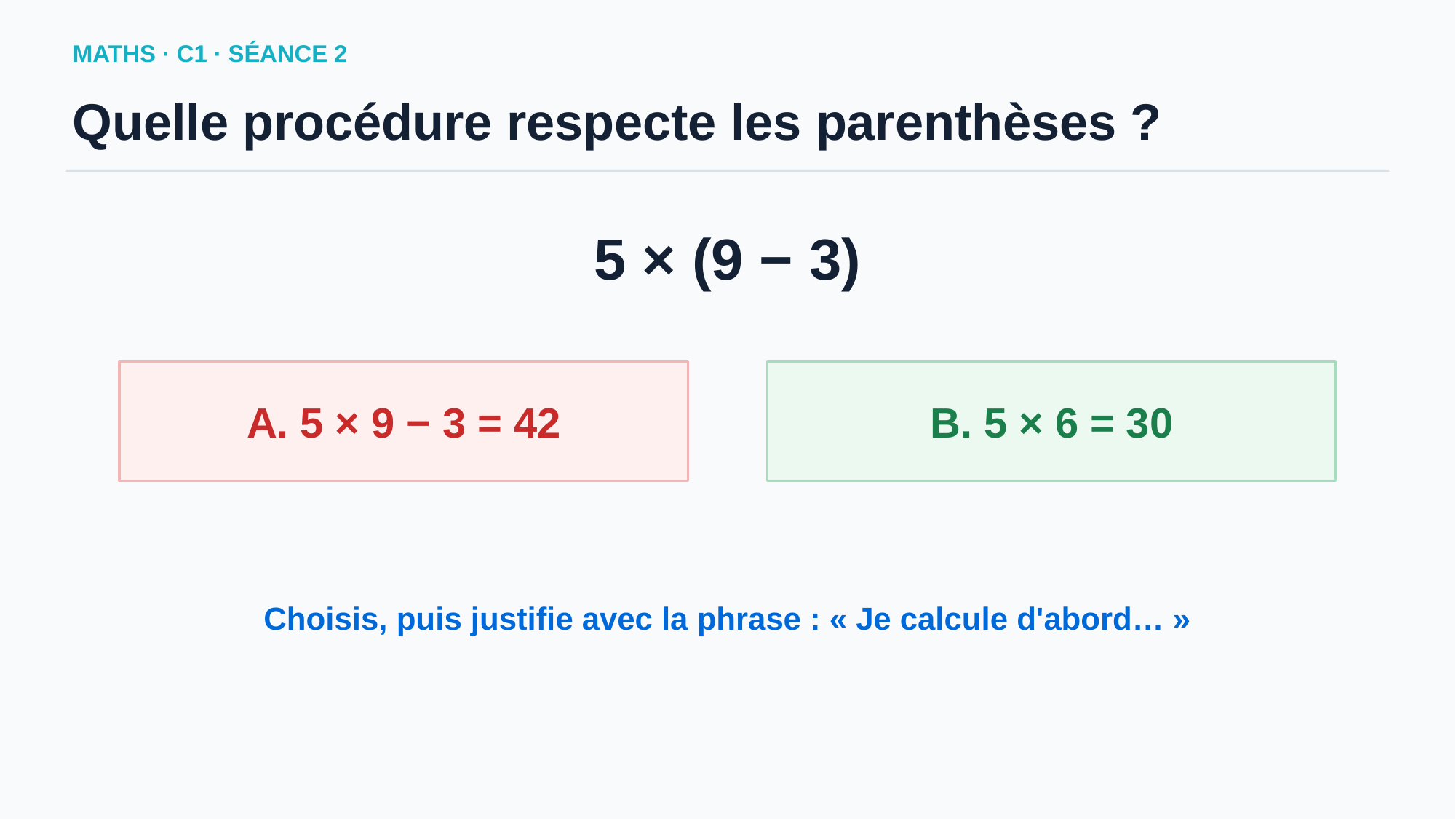

MATHS · C1 · SÉANCE 2
Quelle procédure respecte les parenthèses ?

5 × (9 − 3)
A. 5 × 9 − 3 = 42
B. 5 × 6 = 30
Choisis, puis justifie avec la phrase : « Je calcule d'abord… »